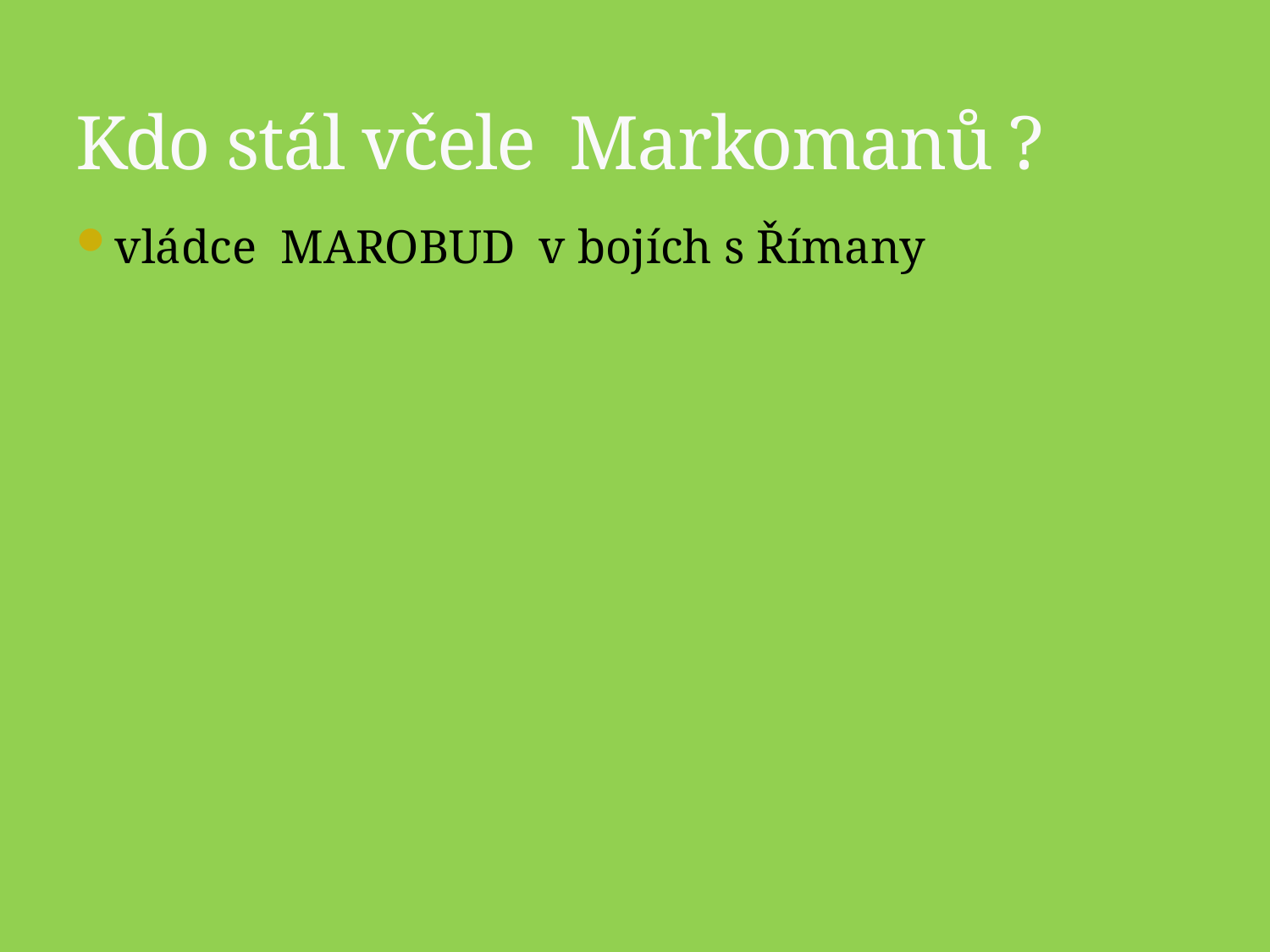

# Kdo stál včele  Markomanů ?
vládce  MAROBUD  v bojích s Římany